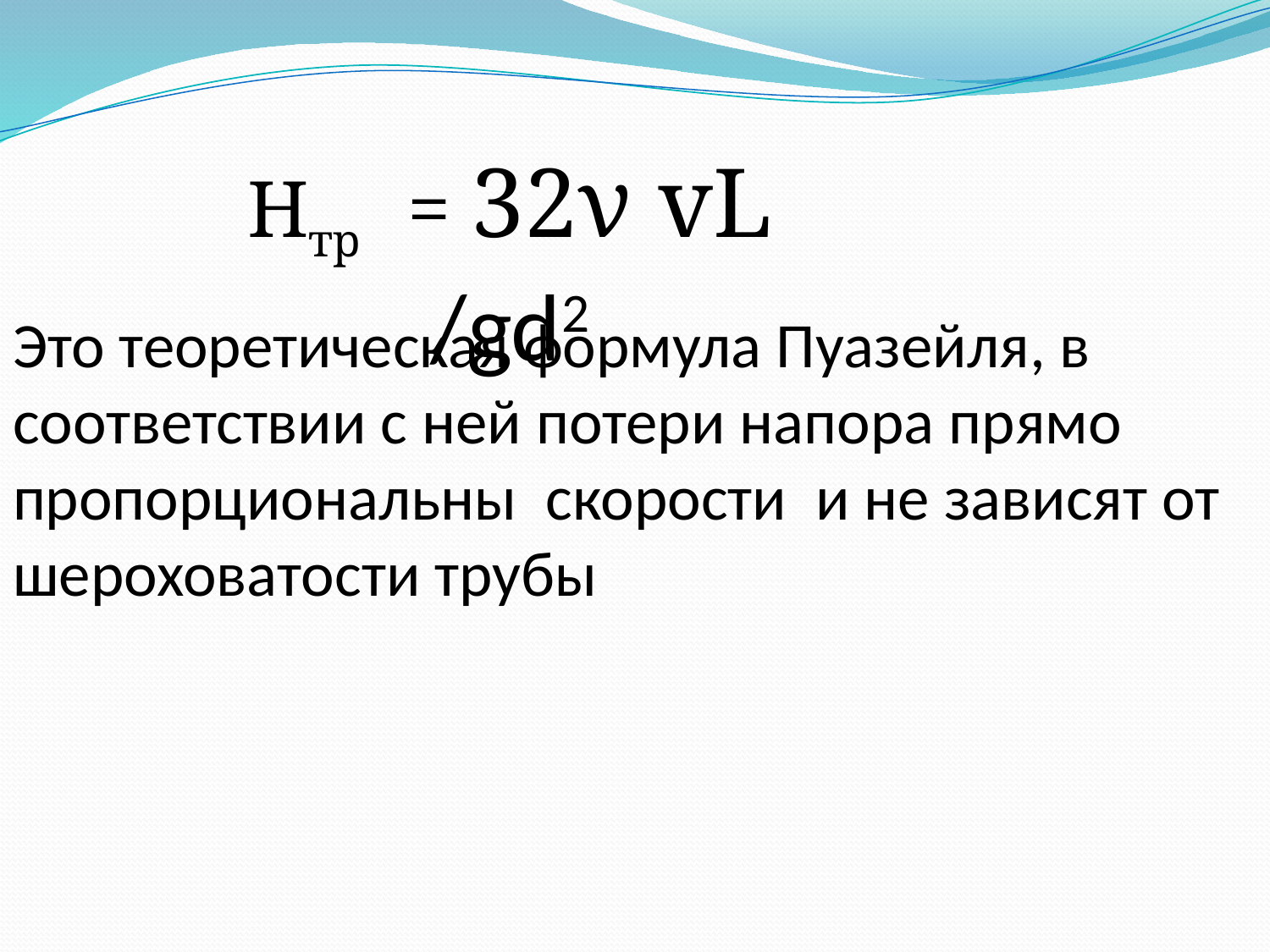

Hтр    = 32ν vL /gd2
Это теоретическая формула Пуазейля, в соответствии с ней потери напора прямо  пропорциональны  скорости  и не зависят от шероховатости трубы